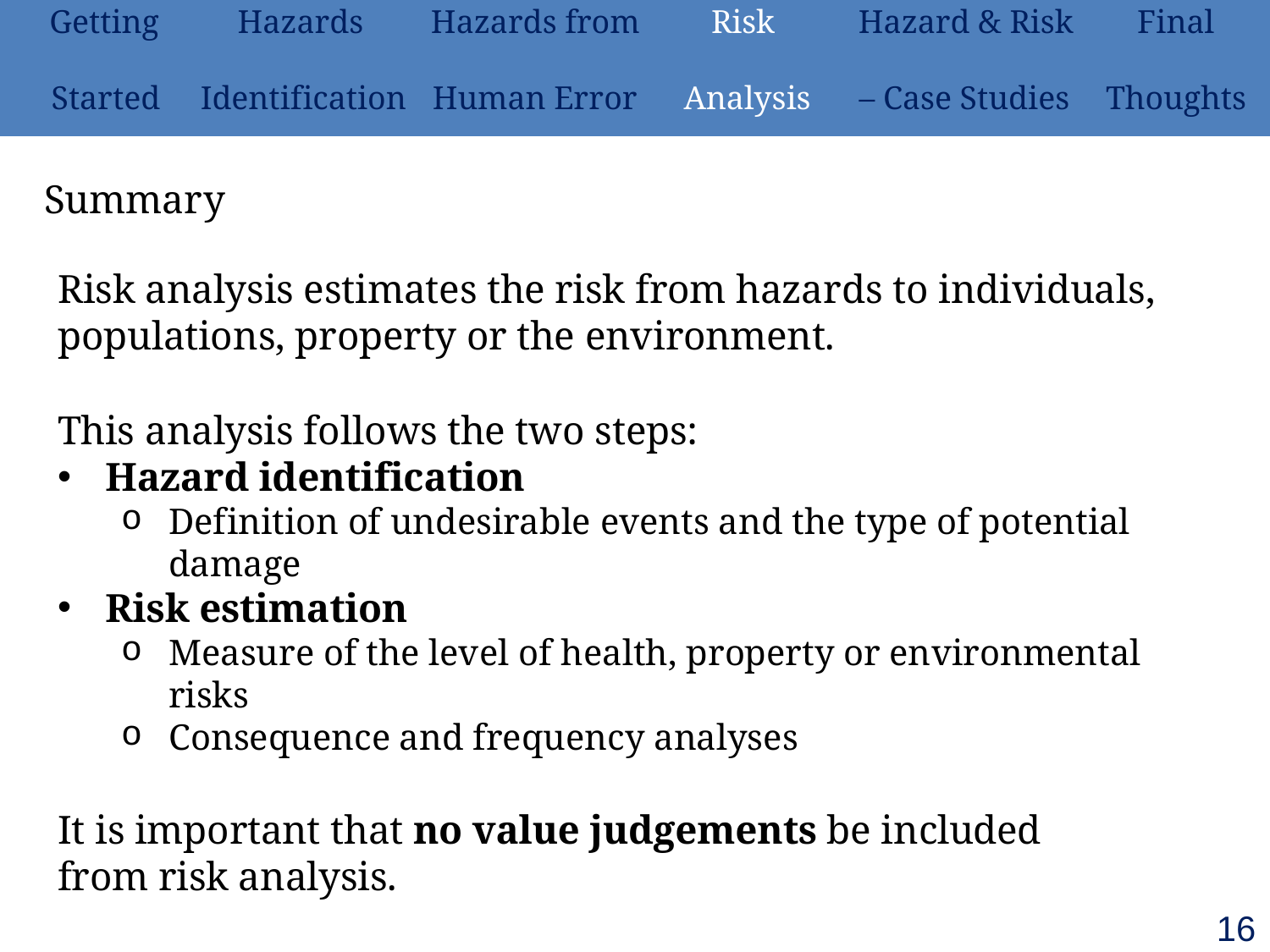

| Getting | Hazards | Hazards from | Risk | Hazard & Risk | Final |
| --- | --- | --- | --- | --- | --- |
| Started | Identification | Human Error | Analysis | – Case Studies | Thoughts |
# Summary
Risk analysis estimates the risk from hazards to individuals,
populations, property or the environment.

This analysis follows the two steps:
Hazard identification
Definition of undesirable events and the type of potential damage
Risk estimation
Measure of the level of health, property or environmental risks
Consequence and frequency analyses

It is important that no value judgements be included from risk analysis.
168